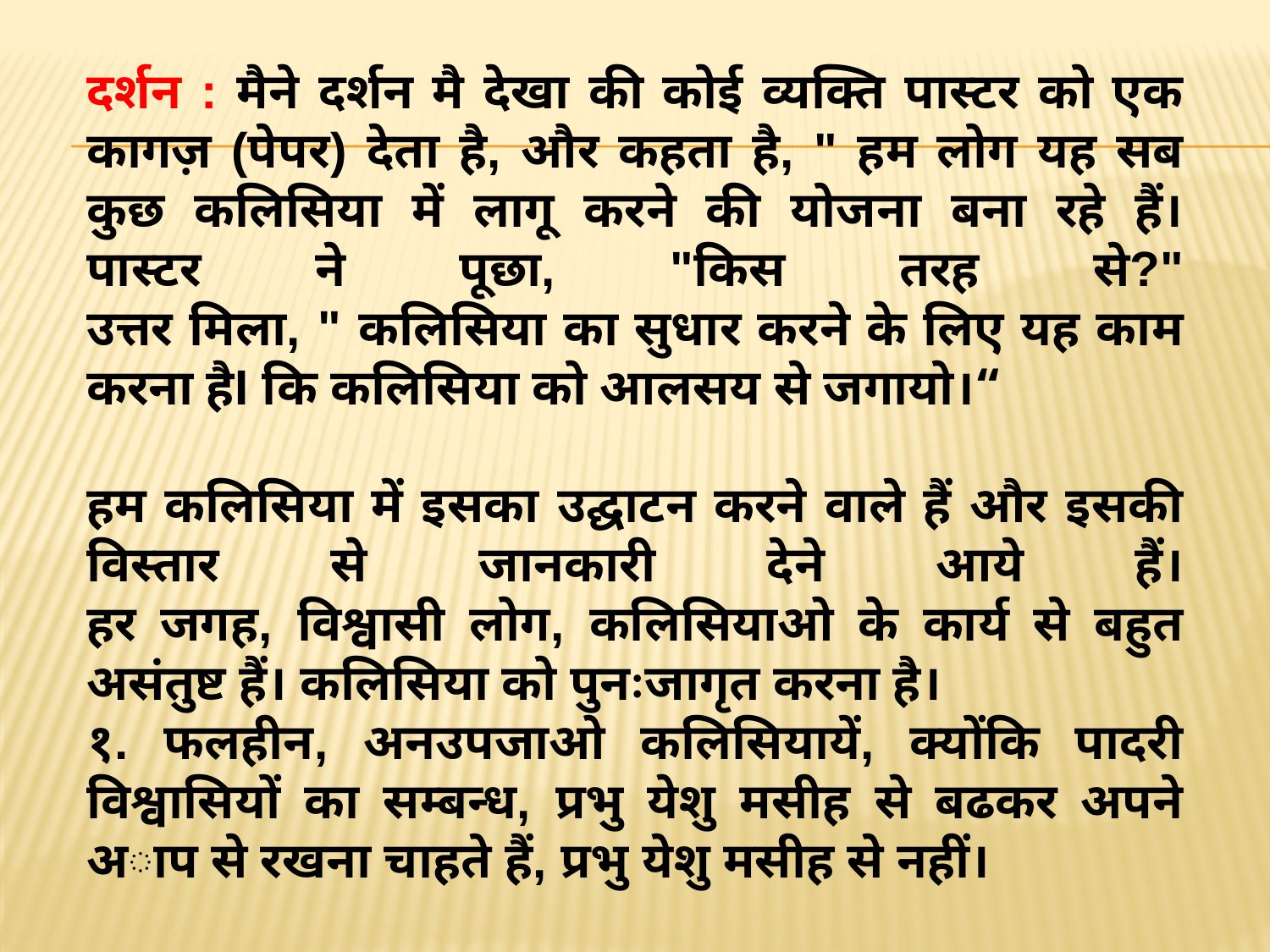

दर्शन : मैने दर्शन मै देखा की कोई व्यक्ति पास्टर को एक कागज़ (पेपर) देता है, और कहता है, " हम लोग यह सब कुछ कलिसिया में लागू करने की योजना बना रहे हैं।
पास्टर ने पूछा, "किस तरह से?"
उत्तर मिला, " कलिसिया का सुधार करने के लिए यह काम करना हैI कि कलिसिया को आलसय से जगायो।“

हम कलिसिया में इसका उद्घाटन करने वाले हैं और इसकी विस्तार से जानकारी देने आये हैं।
हर जगह, विश्वासी लोग, कलिसियाओ के कार्य से बहुत असंतुष्ट हैं। कलिसिया को पुनःजागृत करना है।
१. फलहीन, अनउपजाओ कलिसियायें, क्योंकि पादरी विश्वासियों का सम्बन्ध, प्रभु येशु मसीह से बढकर अपने अाप से रखना चाहते हैं, प्रभु येशु मसीह से नहीं।